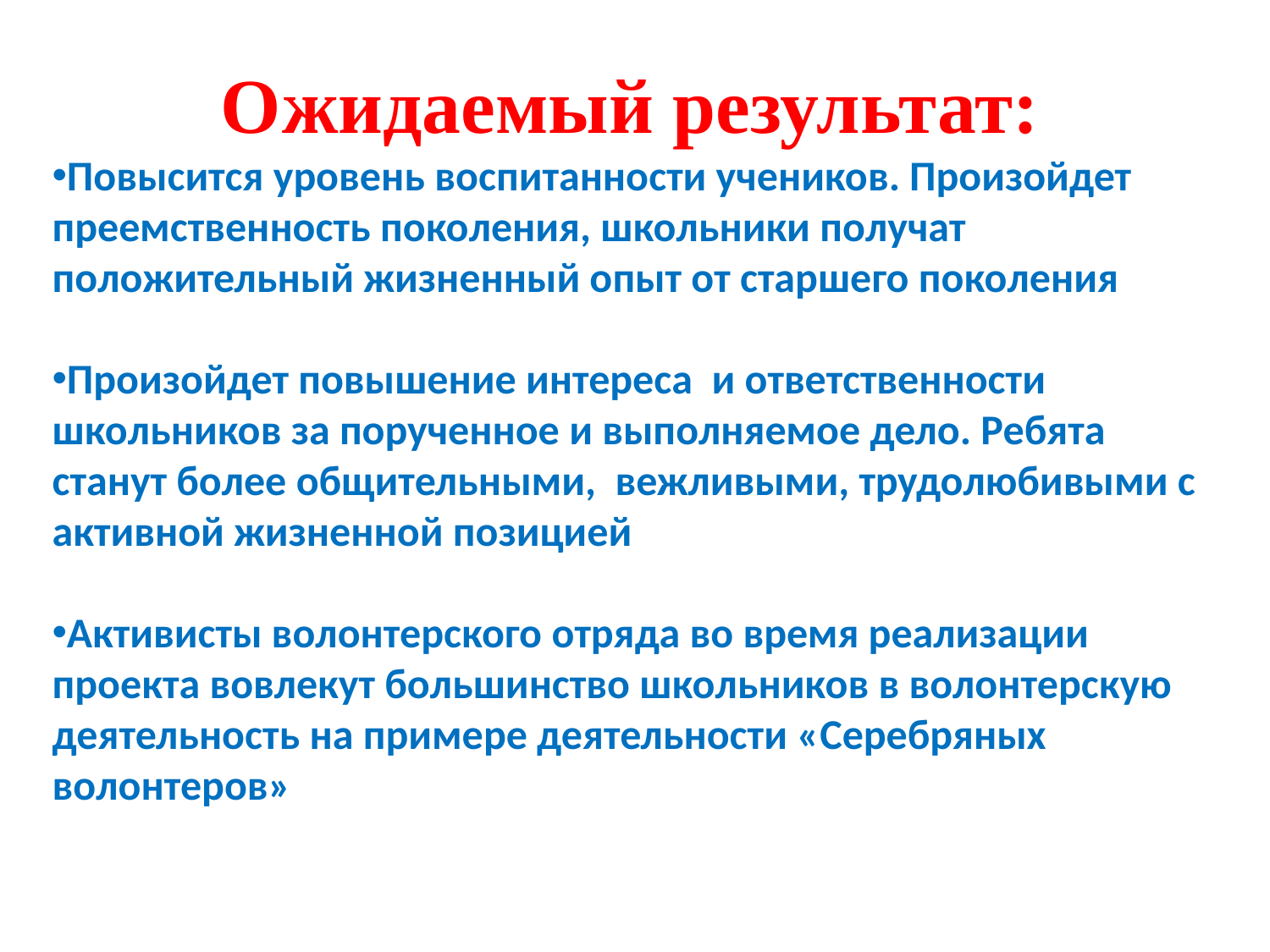

Ожидаемый результат:
Повысится уровень воспитанности учеников. Произойдет преемственность поколения, школьники получат положительный жизненный опыт от старшего поколения

Произойдет повышение интереса  и ответственности школьников за порученное и выполняемое дело. Ребята станут более общительными,  вежливыми, трудолюбивыми с активной жизненной позицией

Активисты волонтерского отряда во время реализации проекта вовлекут большинство школьников в волонтерскую деятельность на примере деятельности «Серебряных волонтеров»